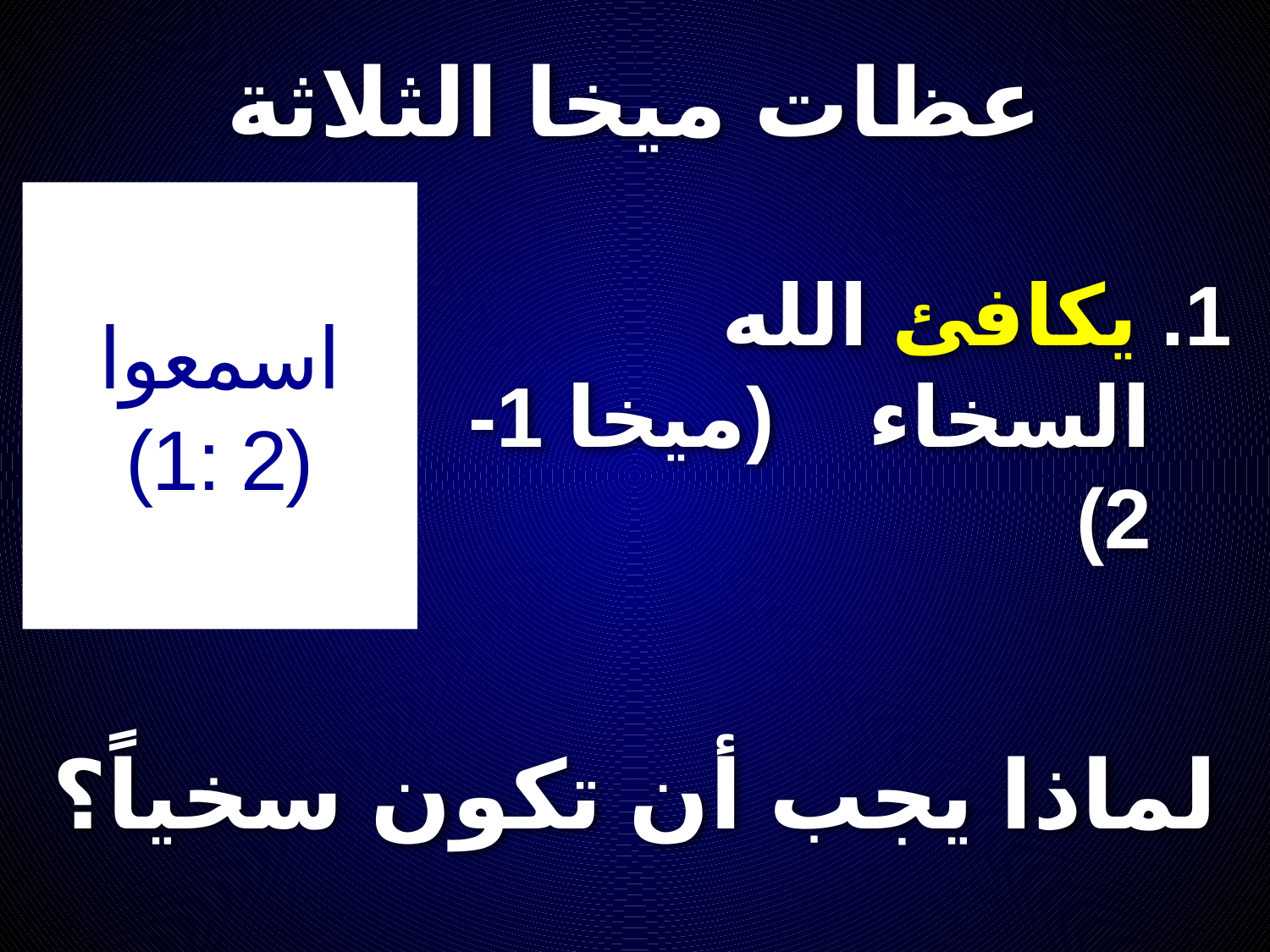

# عظات ميخا الثلاثة
اسمعوا
(1: 2)
1. يكافئ الله السخاء    (ميخا 1-2)
لماذا يجب أن تكون سخياً؟